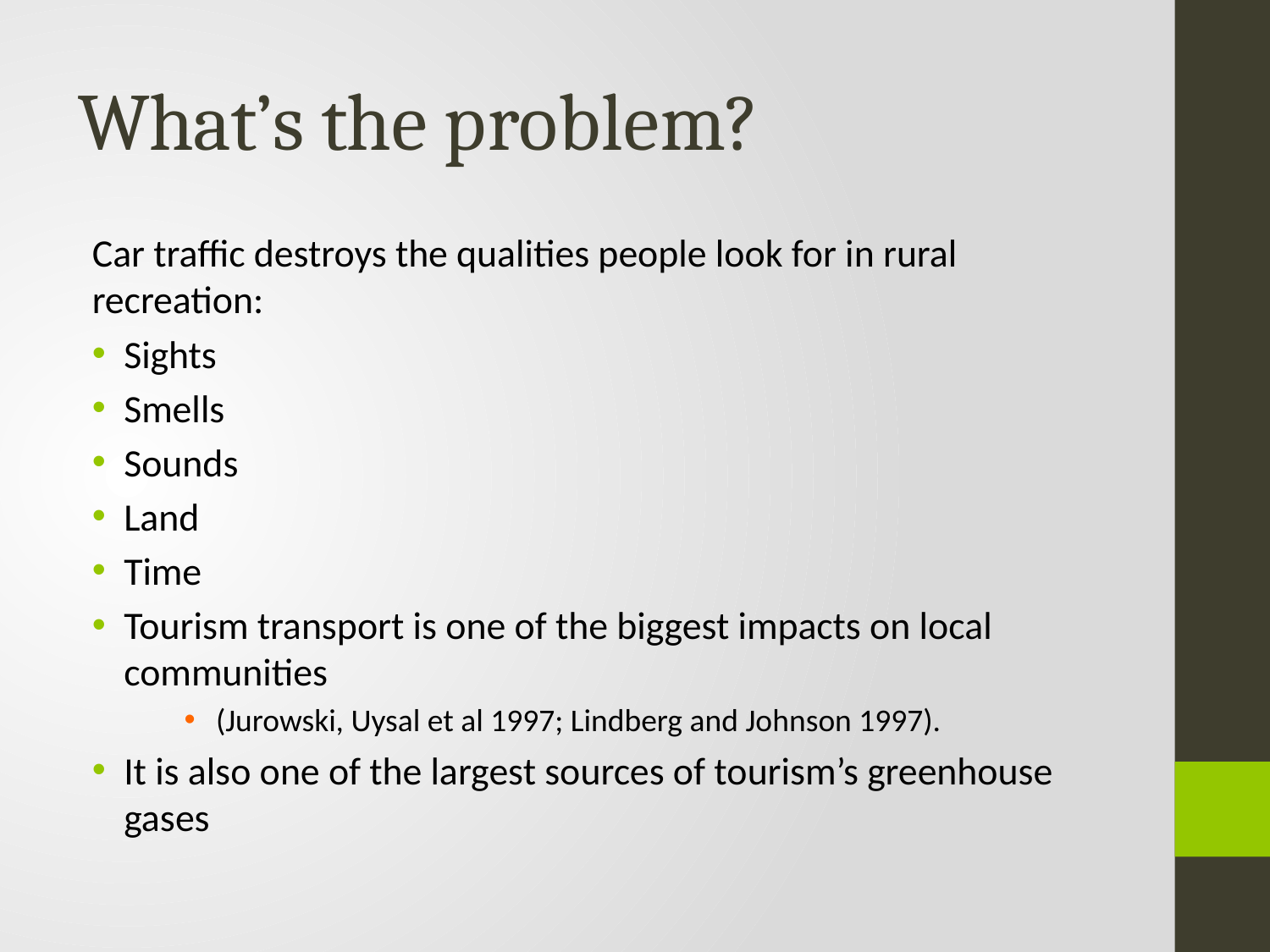

# What’s the problem?
Car traffic destroys the qualities people look for in rural recreation:
Sights
Smells
Sounds
Land
Time
Tourism transport is one of the biggest impacts on local communities
(Jurowski, Uysal et al 1997; Lindberg and Johnson 1997).
It is also one of the largest sources of tourism’s greenhouse gases